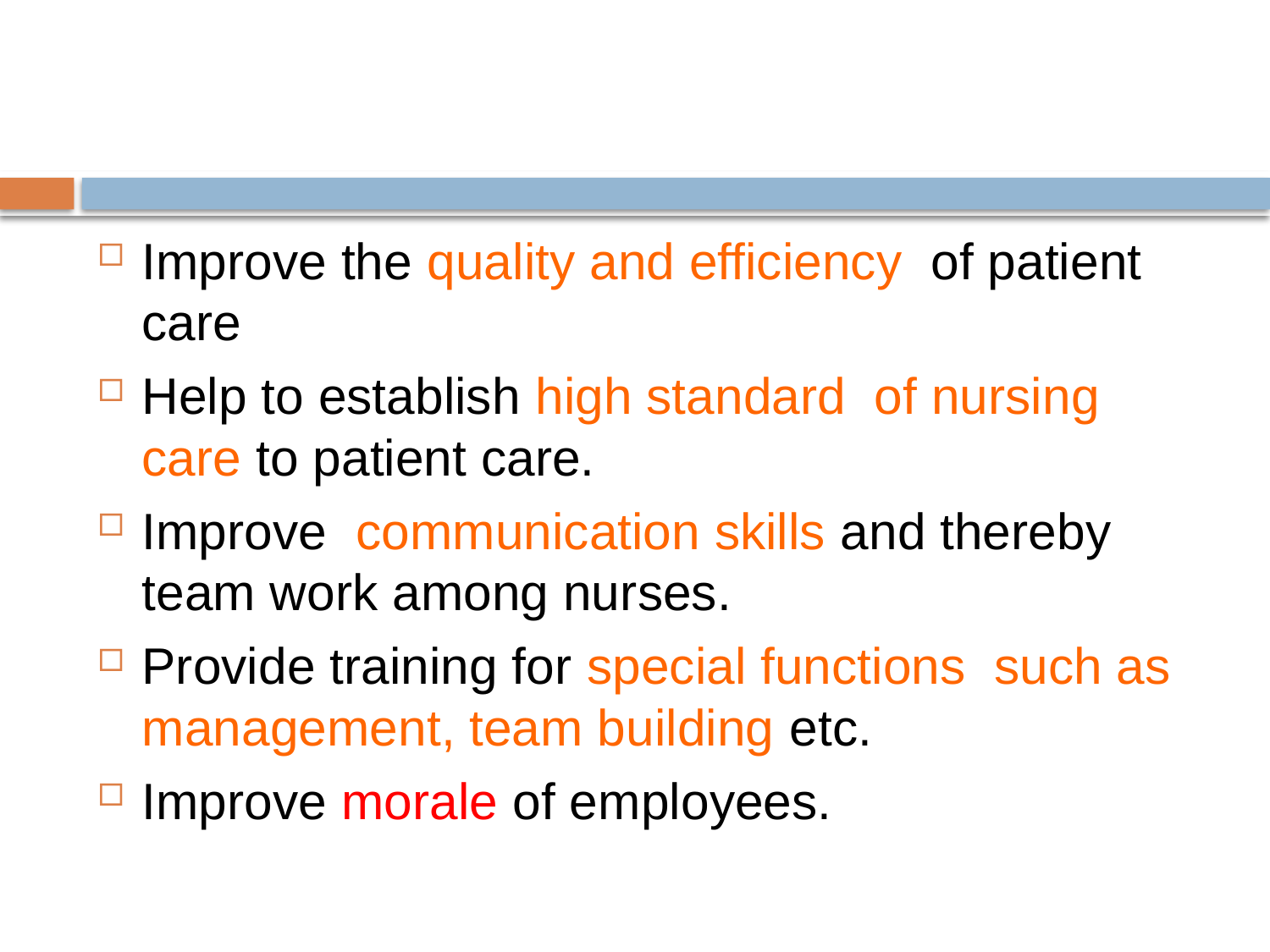

#
Improve the quality and efficiency  of patient care
Help to establish high standard  of nursing care to patient care.
Improve  communication skills and thereby team work among nurses.
Provide training for special functions  such as management, team building etc.
Improve morale of employees.